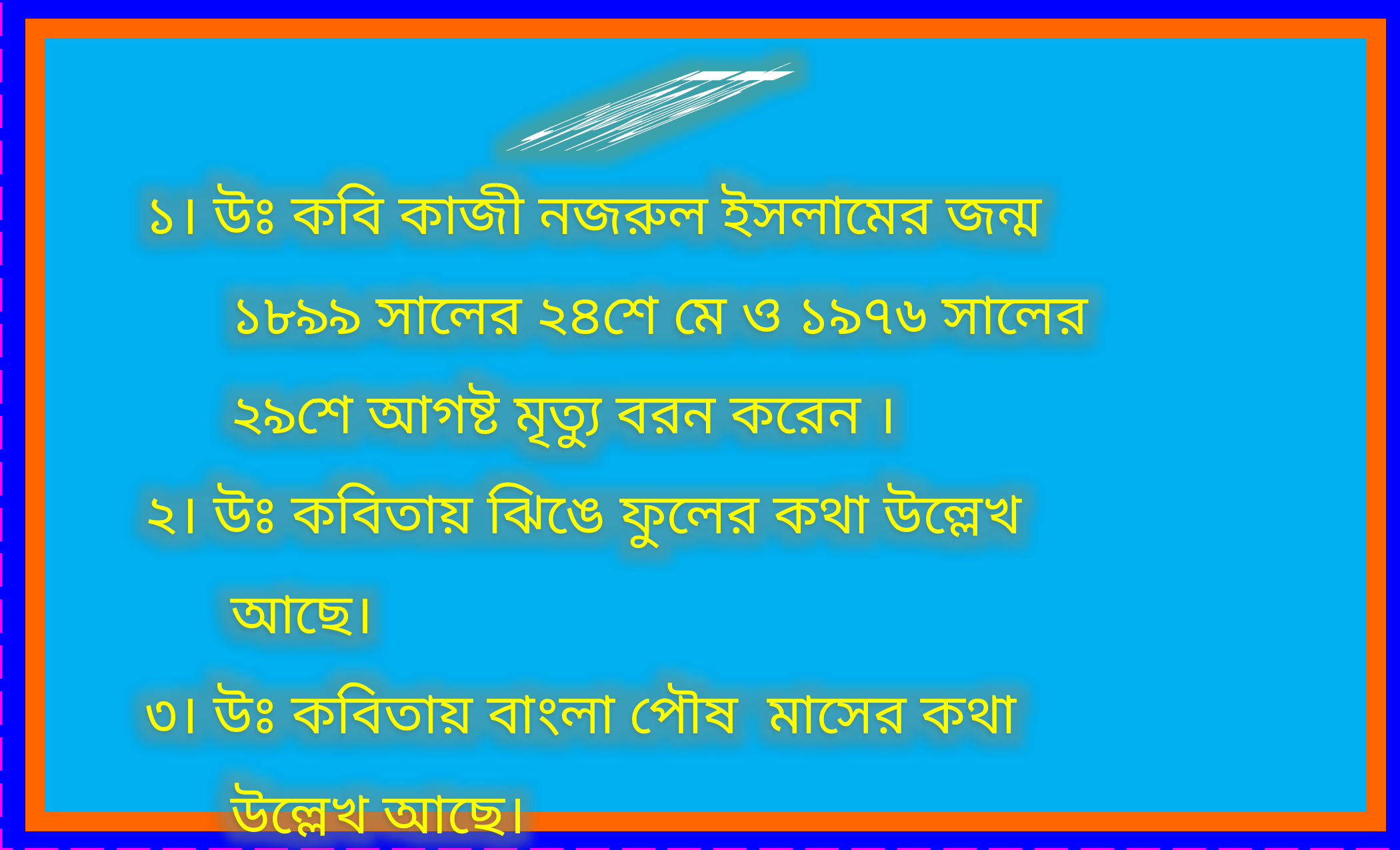

একক কাজ

১। উঃ কবি কাজী নজরুল ইসলামের জন্ম ১৮৯৯ সালের ২৪শে মে ও ১৯৭৬ সালের ২৯শে আগষ্ট মৃত্যু বরন করেন ।
২। উঃ কবিতায় ঝিঙে ফুলের কথা উল্লেখ আছে।
৩। উঃ কবিতায় বাংলা পৌষ  মাসের কথা উল্লেখ আছে।